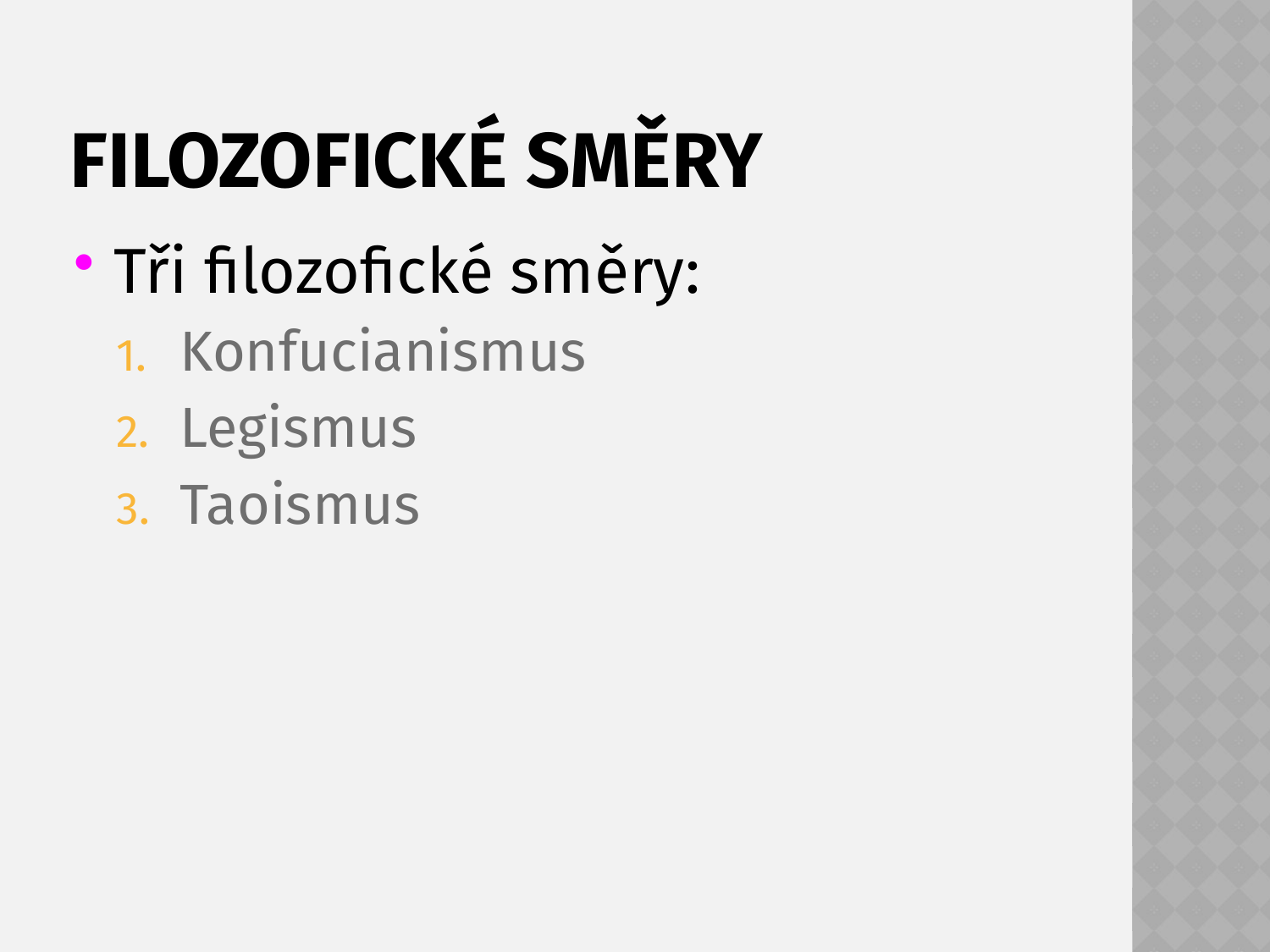

# Filozofické směry
Tři filozofické směry:
Konfucianismus
Legismus
Taoismus